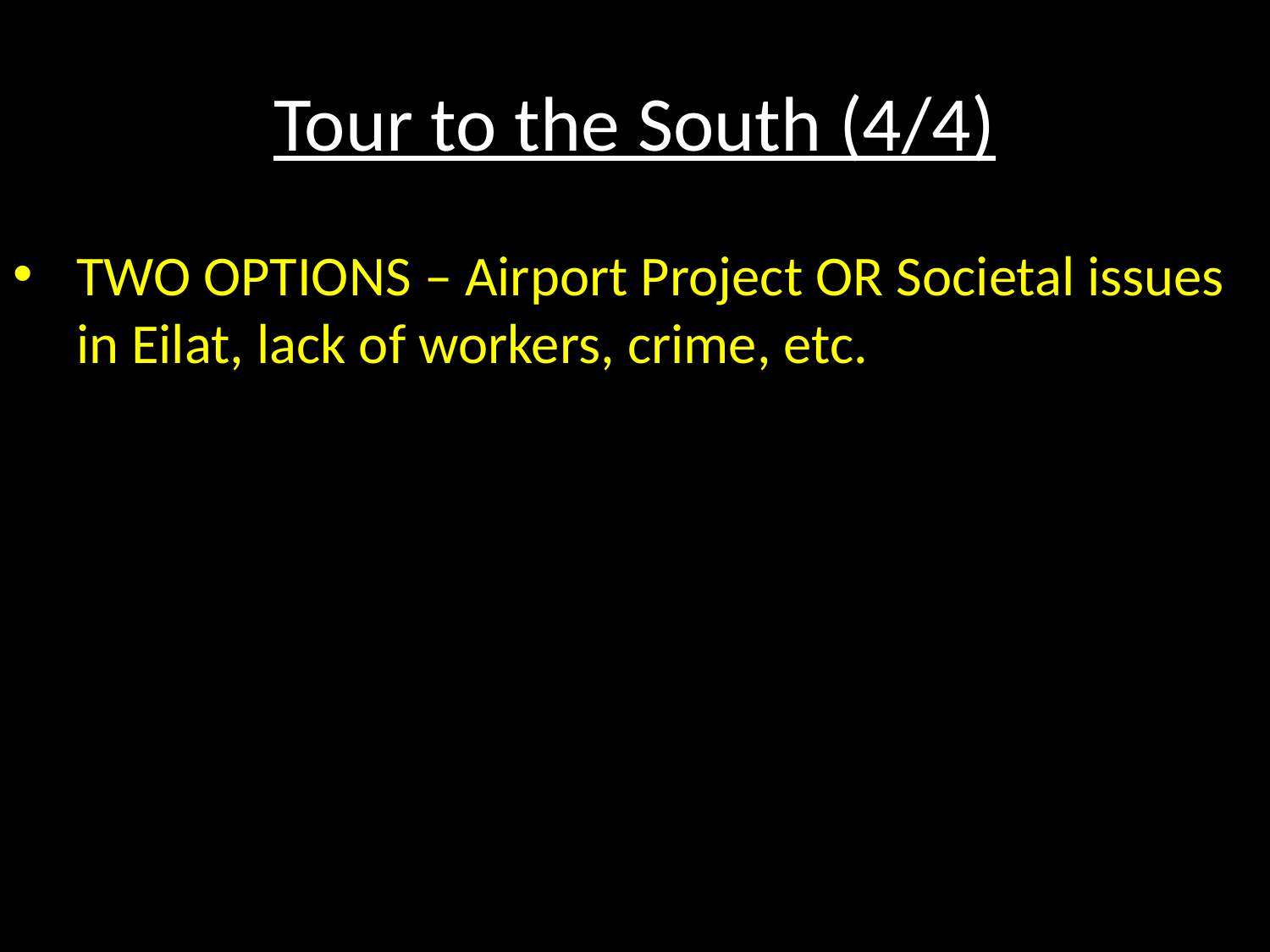

# Tour to the South (4/4)
TWO OPTIONS – Airport Project OR Societal issues in Eilat, lack of workers, crime, etc.